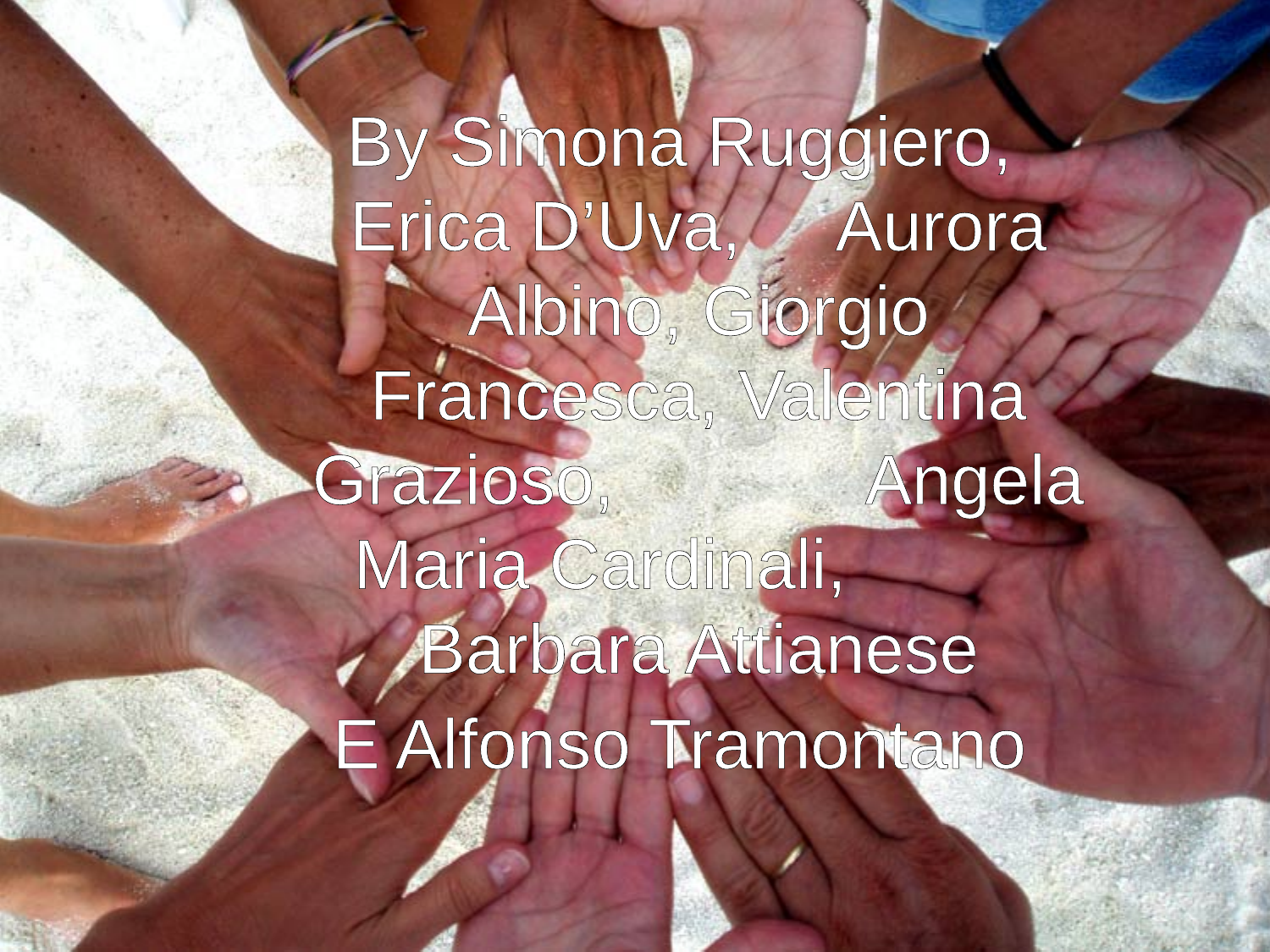

By Simona Ruggiero, Erica D’Uva,     Aurora Albino, Giorgio Francesca, Valentina Grazioso,             Angela Maria Cardinali,           Barbara Attianese
E Alfonso Tramontano